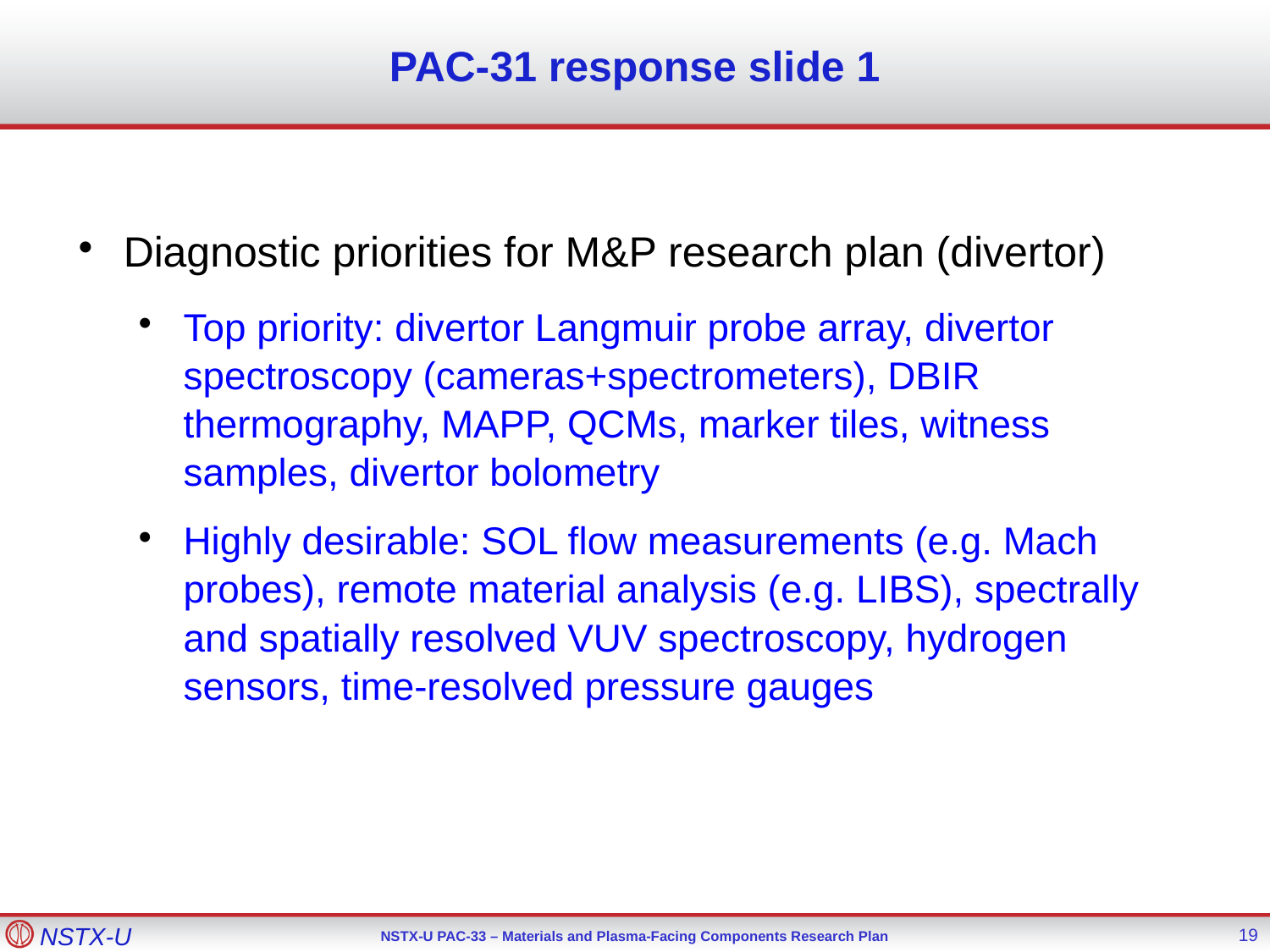

PAC-31 response slide 1
Diagnostic priorities for M&P research plan (divertor)
Top priority: divertor Langmuir probe array, divertor spectroscopy (cameras+spectrometers), DBIR thermography, MAPP, QCMs, marker tiles, witness samples, divertor bolometry
Highly desirable: SOL flow measurements (e.g. Mach probes), remote material analysis (e.g. LIBS), spectrally and spatially resolved VUV spectroscopy, hydrogen sensors, time-resolved pressure gauges
19